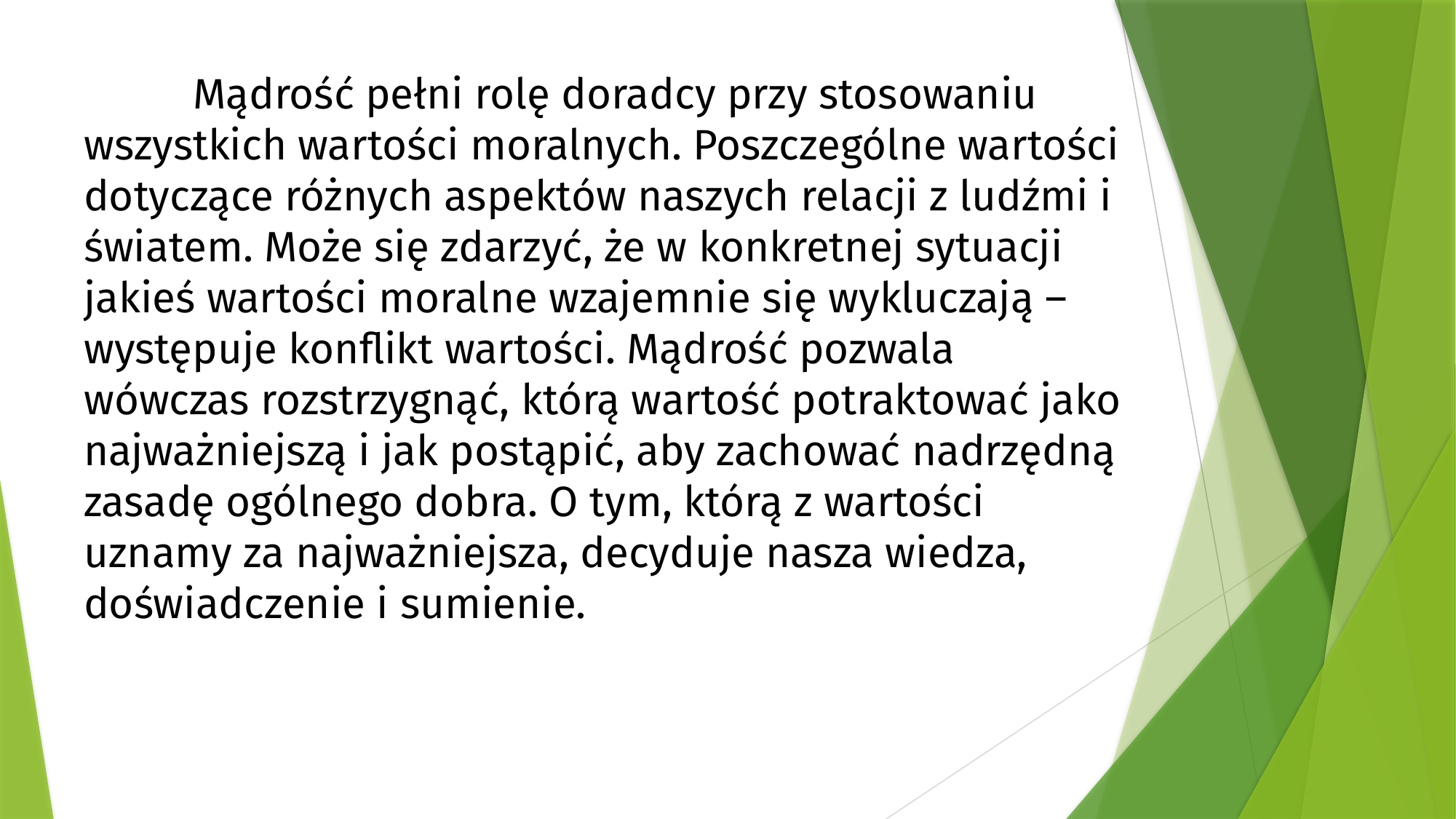

Mądrość pełni rolę doradcy przy stosowaniu wszystkich wartości moralnych. Poszczególne wartości dotyczące różnych aspektów naszych relacji z ludźmi i światem. Może się zdarzyć, że w konkretnej sytuacji jakieś wartości moralne wzajemnie się wykluczają – występuje konflikt wartości. Mądrość pozwala wówczas rozstrzygnąć, którą wartość potraktować jako najważniejszą i jak postąpić, aby zachować nadrzędną zasadę ogólnego dobra. O tym, którą z wartości uznamy za najważniejsza, decyduje nasza wiedza, doświadczenie i sumienie.